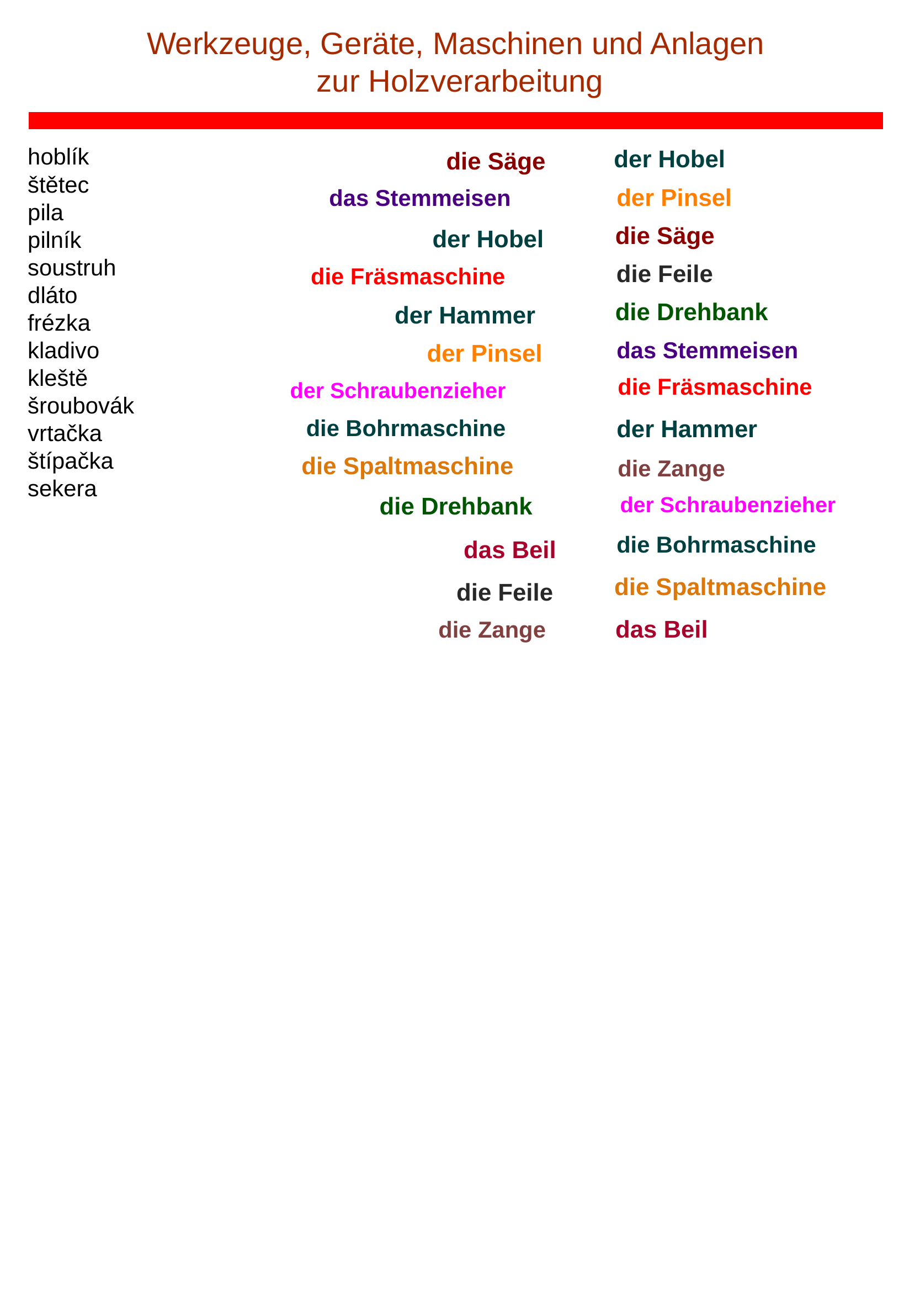

Werkzeuge, Geräte, Maschinen und Anlagen
zur Holzverarbeitung
hoblík
štětec
pila
pilník
soustruh
dláto
frézka
kladivo
kleště
šroubovák
vrtačka
štípačka
sekera
der Hobel
der Pinsel
die Säge
die Feile
die Drehbank
das Stemmeisen
die Fräsmaschine
der Hammer
die Zange
der Schraubenzieher
die Bohrmaschine
die Spaltmaschine
das Beil
die Säge
das Stemmeisen
der Hobel
die Fräsmaschine
der Hammer
der Pinsel
der Schraubenzieher

die Bohrmaschine
die Spaltmaschine
die Drehbank
das Beil
die Feile
die Zange